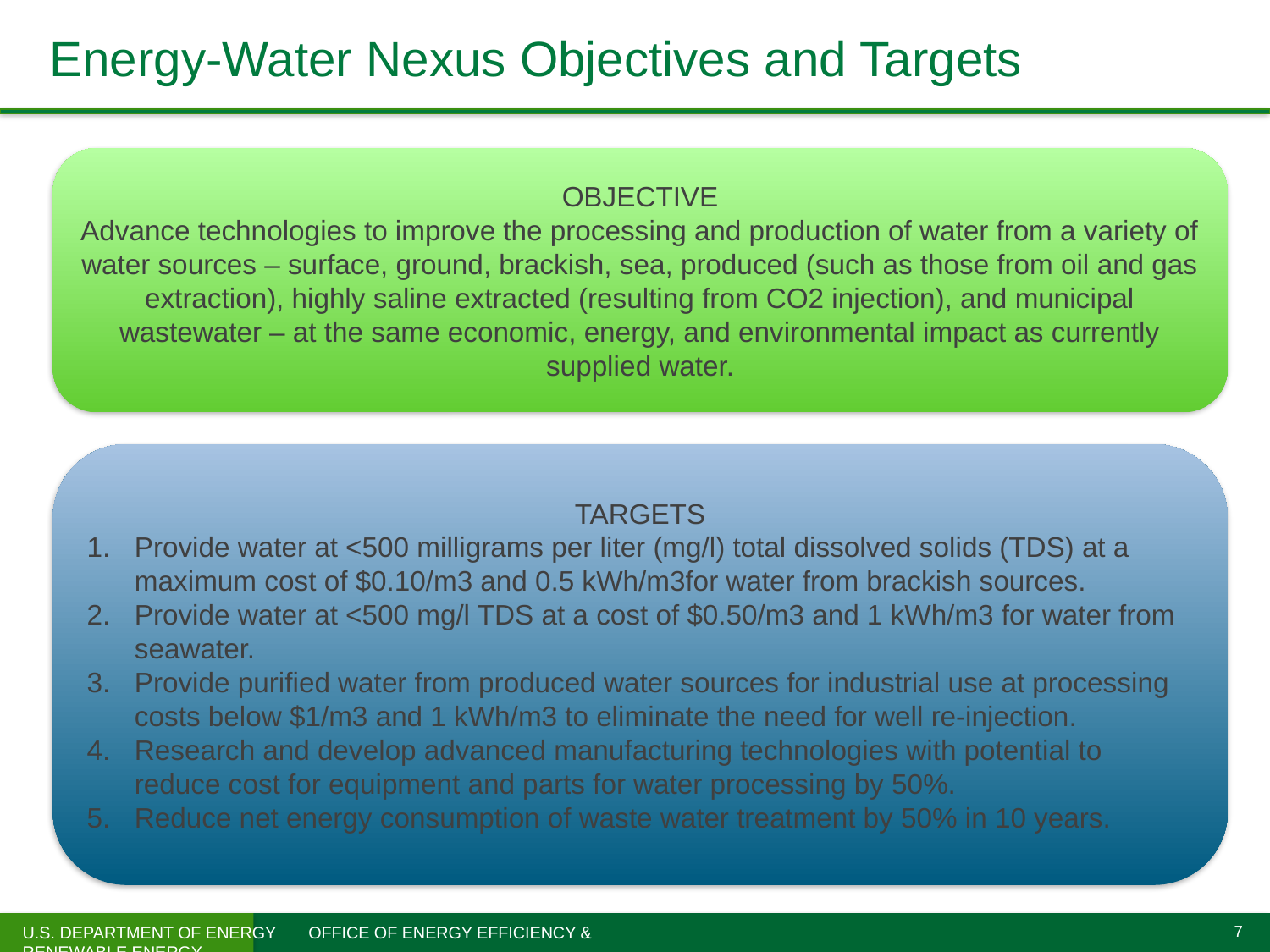

# Energy-Water Nexus Objectives and Targets
OBJECTIVE
Advance technologies to improve the processing and production of water from a variety of water sources – surface, ground, brackish, sea, produced (such as those from oil and gas extraction), highly saline extracted (resulting from CO2 injection), and municipal wastewater – at the same economic, energy, and environmental impact as currently supplied water.
TARGETS
Provide water at <500 milligrams per liter (mg/l) total dissolved solids (TDS) at a maximum cost of $0.10/m3 and 0.5 kWh/m3for water from brackish sources.
Provide water at <500 mg/l TDS at a cost of $0.50/m3 and 1 kWh/m3 for water from seawater.
Provide purified water from produced water sources for industrial use at processing costs below $1/m3 and 1 kWh/m3 to eliminate the need for well re-injection.
Research and develop advanced manufacturing technologies with potential to reduce cost for equipment and parts for water processing by 50%.
Reduce net energy consumption of waste water treatment by 50% in 10 years.